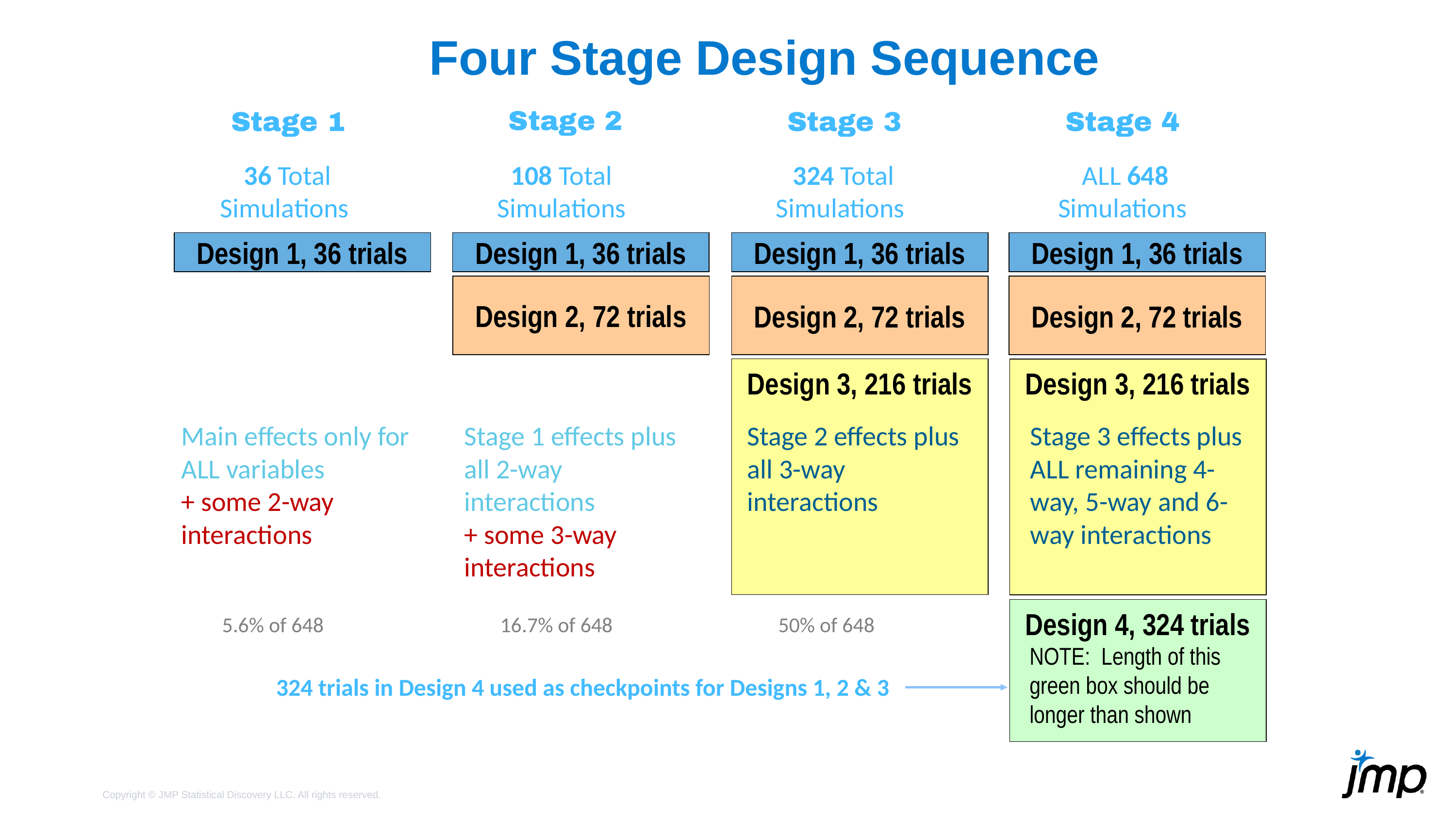

# Four Stage Design Sequence
Stage 2
Stage 1
Stage 3
Stage 4
36 Total
Simulations
108 Total
Simulations
324 Total
Simulations
ALL 648
Simulations
Design 1, 36 trials
Design 1, 36 trials
Design 1, 36 trials
Design 1, 36 trials
Design 2, 72 trials
Design 2, 72 trials
Design 2, 72 trials
Design 3, 216 trials
Design 3, 216 trials
Main effects only for ALL variables
+ some 2-way interactions
Stage 1 effects plus all 2-way interactions
+ some 3-way interactions
Stage 2 effects plus all 3-way interactions
Stage 3 effects plus ALL remaining 4-way, 5-way and 6-way interactions
Design 4, 324 trials
5.6% of 648
16.7% of 648
50% of 648
NOTE:  Length of this green box should be  longer than shown
324 trials in Design 4 used as checkpoints for Designs 1, 2 & 3

23